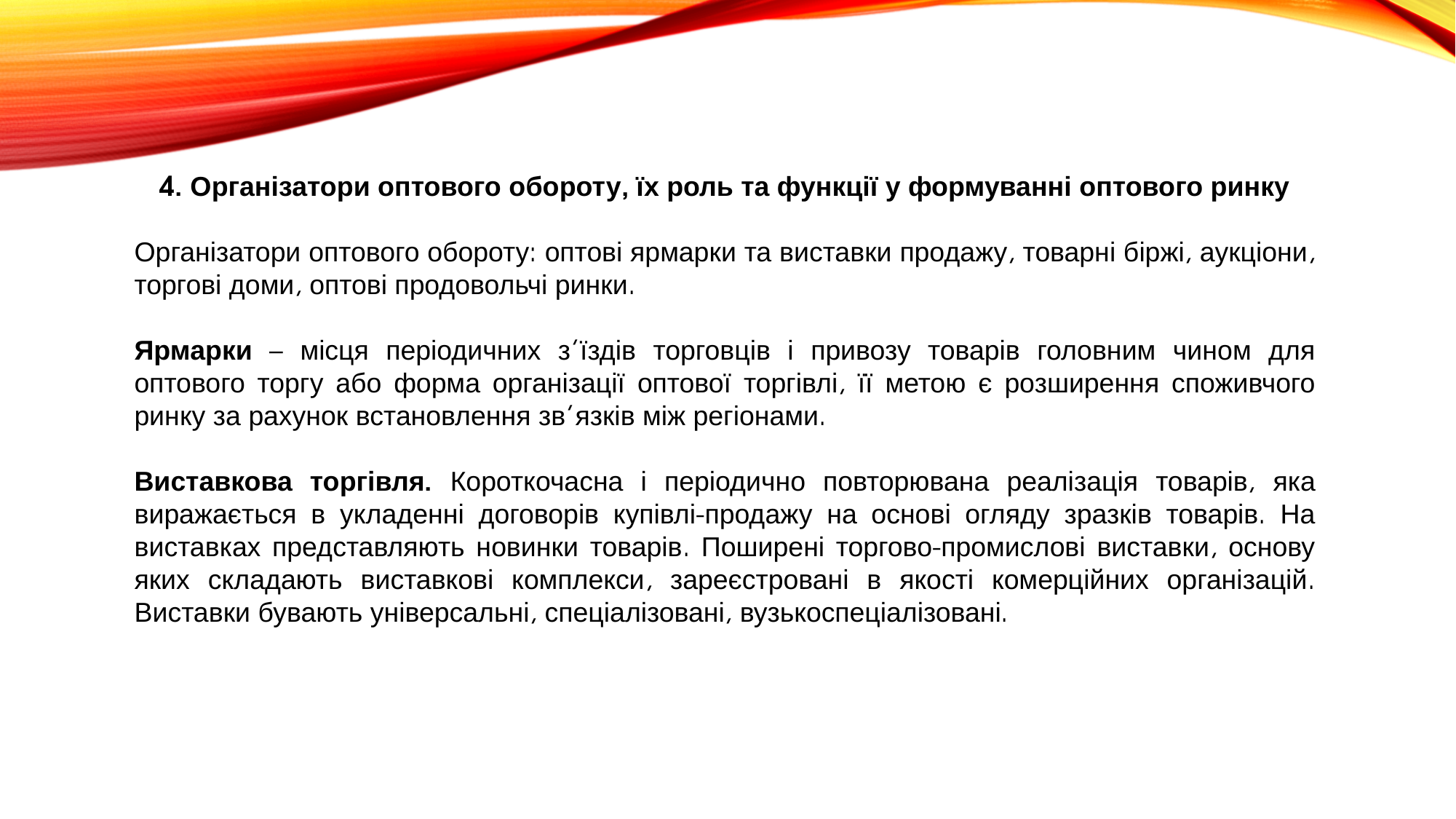

4. Організатори оптового обороту, їх роль та функції у формуванні оптового ринку

Організатори оптового обороту: оптові ярмарки та виставки продажу, товарні біржі, аукціони, торгові доми, оптові продовольчі ринки.

Ярмарки – місця періодичних з’їздів торговців і привозу товарів головним чином для оптового торгу або форма організації оптової торгівлі, її метою є розширення споживчого ринку за рахунок встановлення зв’язків між регіонами.

Виставкова торгівля. Короткочасна і періодично повторювана реалізація товарів, яка виражається в укладенні договорів купівлі-продажу на основі огляду зразків товарів. На виставках представляють новинки товарів. Поширені торгово-промислові виставки, основу яких складають виставкові комплекси, зареєстровані в якості комерційних організацій. Виставки бувають універсальні, спеціалізовані, вузькоспеціалізовані.